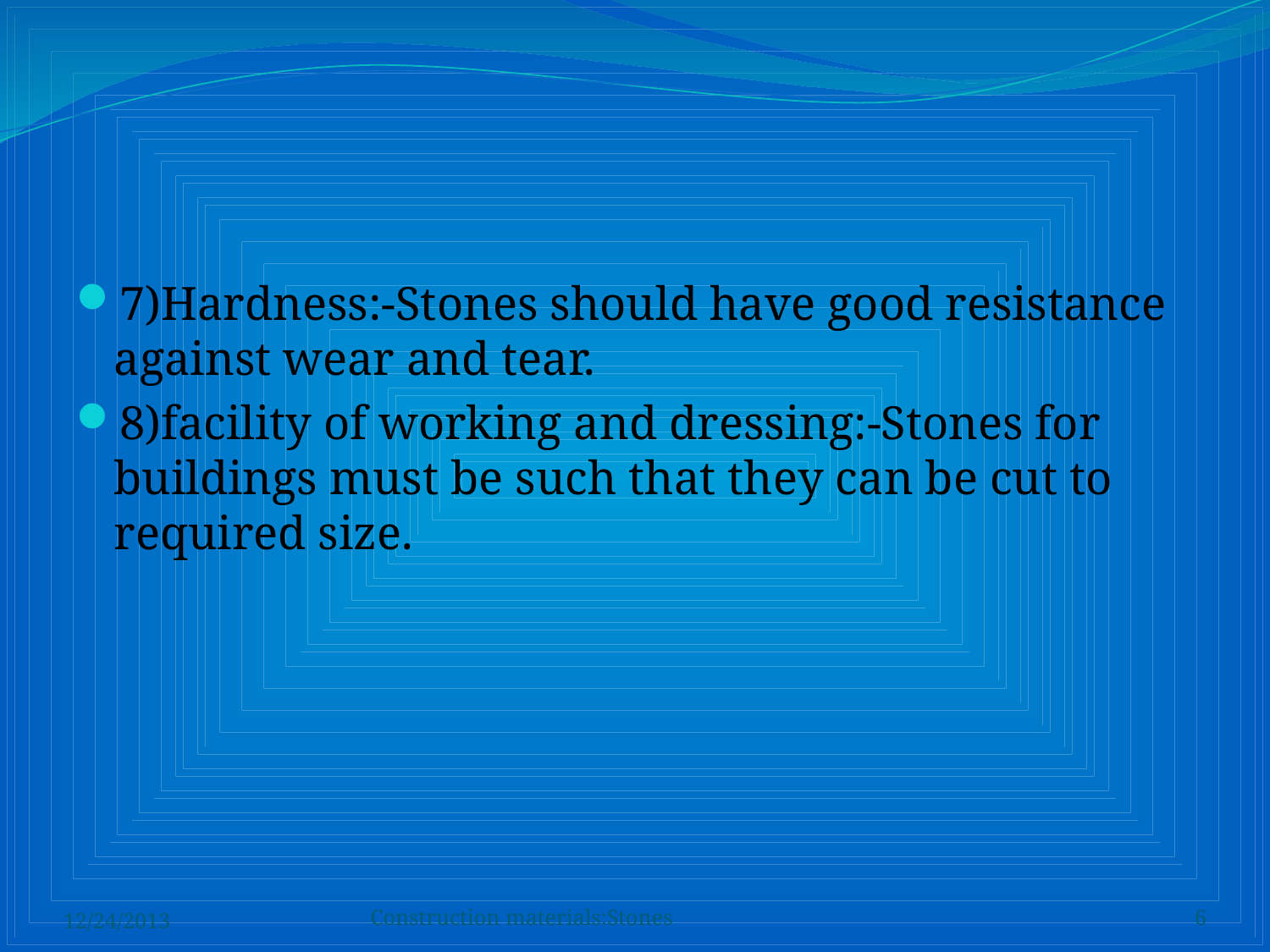

#
7)Hardness:-Stones should have good resistance against wear and tear.
8)facility of working and dressing:-Stones for buildings must be such that they can be cut to required size.
12/24/2013
Construction materials:Stones
6